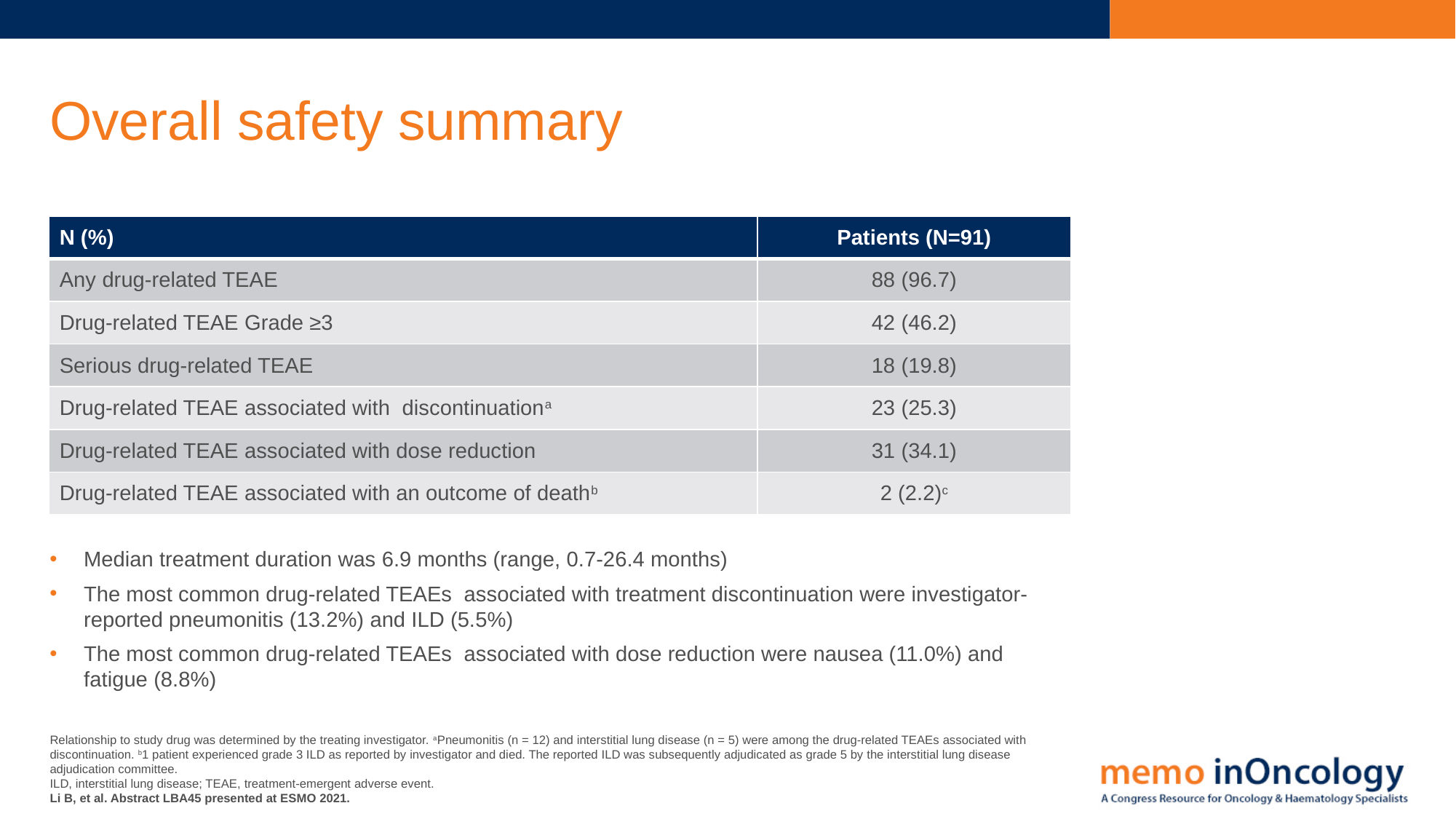

# Overall safety summary
| N (%) | Patients (N=91) |
| --- | --- |
| Any drug-related TEAE | 88 (96.7) |
| Drug-related TEAE Grade ≥3 | 42 (46.2) |
| Serious drug-related TEAE | 18 (19.8) |
| Drug-related TEAE associated with discontinuationa | 23 (25.3) |
| Drug-related TEAE associated with dose reduction | 31 (34.1) |
| Drug-related TEAE associated with an outcome of deathb | 2 (2.2)c |
Median treatment duration was 6.9 months (range, 0.7-26.4 months)
The most common drug-related TEAEs  associated with treatment discontinuation were investigator-reported pneumonitis (13.2%) and ILD (5.5%)
The most common drug-related TEAEs  associated with dose reduction were nausea (11.0%) and
fatigue (8.8%)
Relationship to study drug was determined by the treating investigator. aPneumonitis (n = 12) and interstitial lung disease (n = 5) were among the drug-related TEAEs associated with discontinuation. b1 patient experienced grade 3 ILD as reported by investigator and died. The reported ILD was subsequently adjudicated as grade 5 by the interstitial lung disease adjudication committee.
ILD, interstitial lung disease; TEAE, treatment-emergent adverse event.
Li B, et al. Abstract LBA45 presented at ESMO 2021.